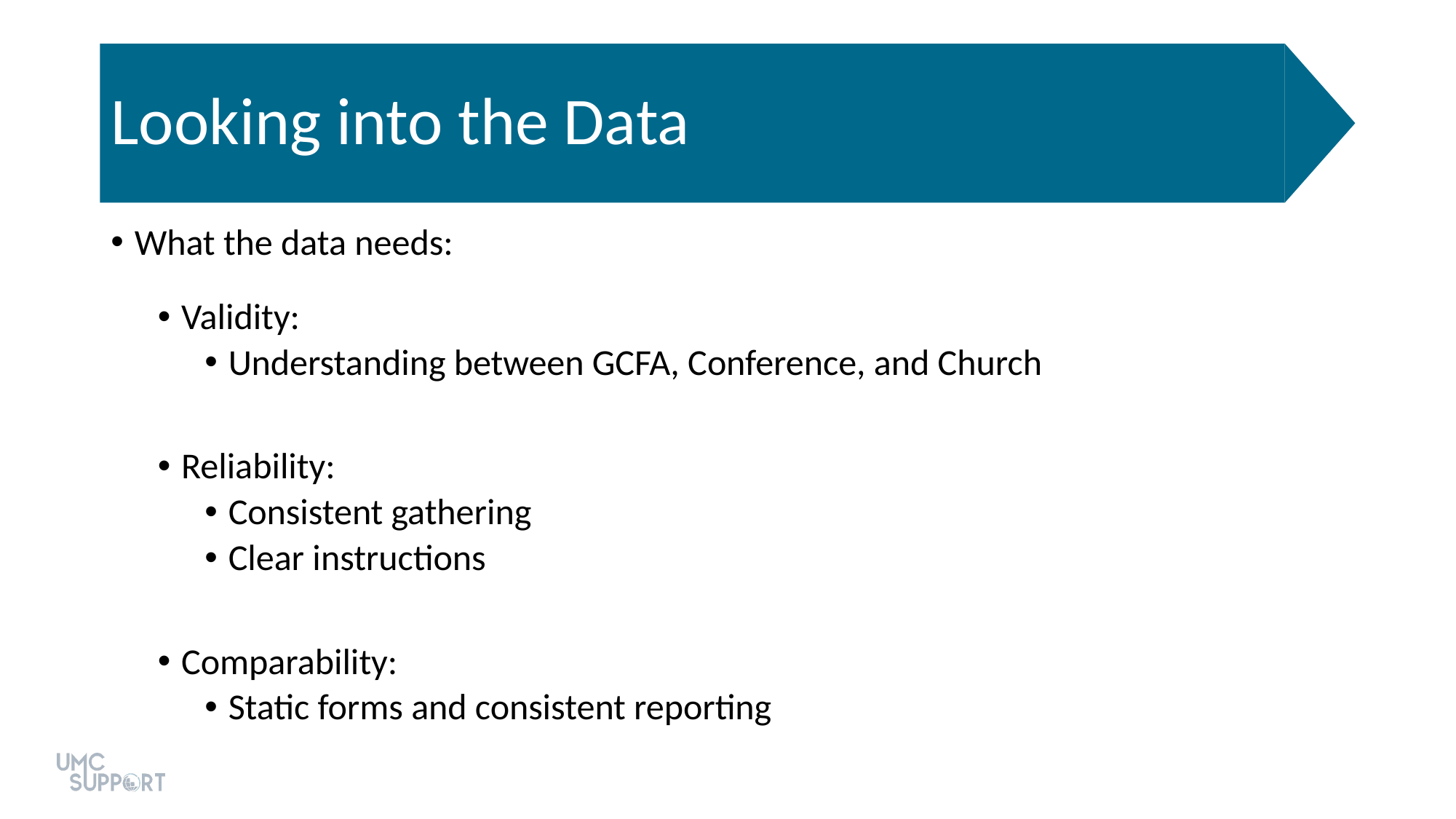

# Looking into the Data
What the data needs:

Validity:
Understanding between GCFA, Conference, and Church

Reliability:
Consistent gathering
Clear instructions

Comparability:
Static forms and consistent reporting